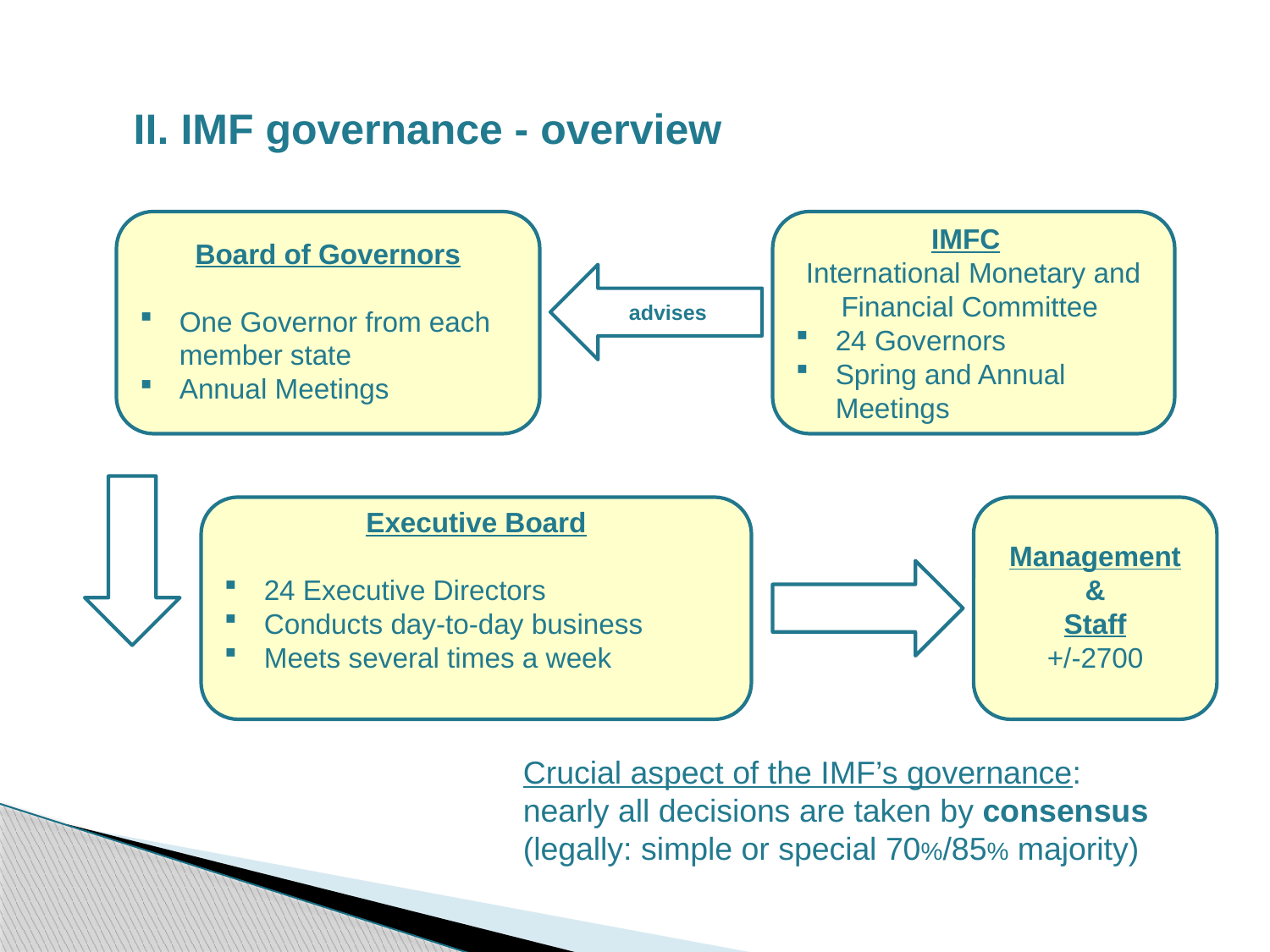

II. IMF governance - overview

Board of Governors

One Governor from each member state
Annual Meetings

IMFC
International Monetary and Financial Committee
24 Governors
Spring and Annual Meetings
advises

Executive Board

24 Executive Directors
Conducts day-to-day business
Meets several times a week

Management
&
Staff
+/-2700

Crucial aspect of the IMF’s governance:
nearly all decisions are taken by consensus
(legally: simple or special 70%/85% majority)